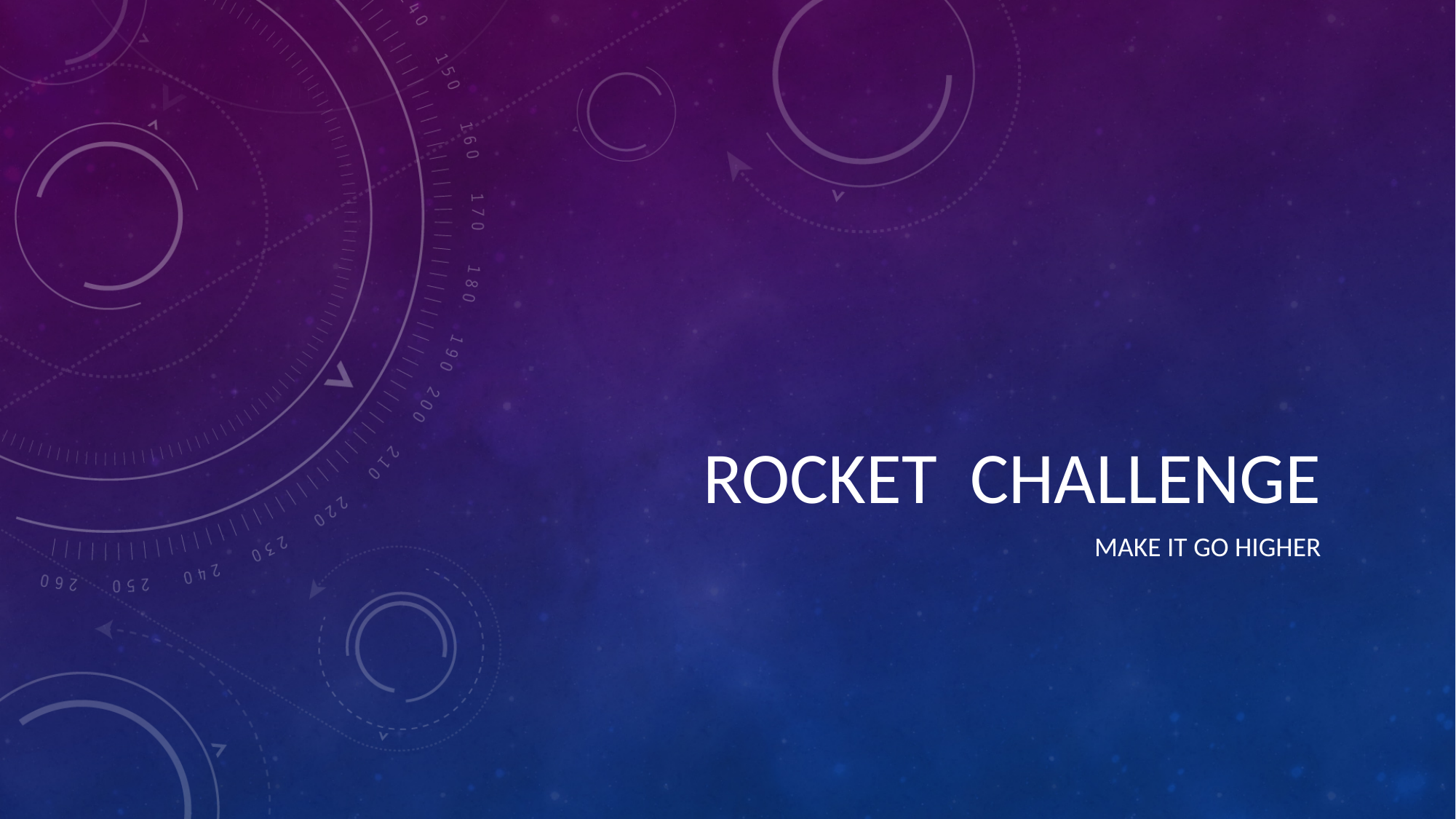

# Rocket  challenge
Make it go higher